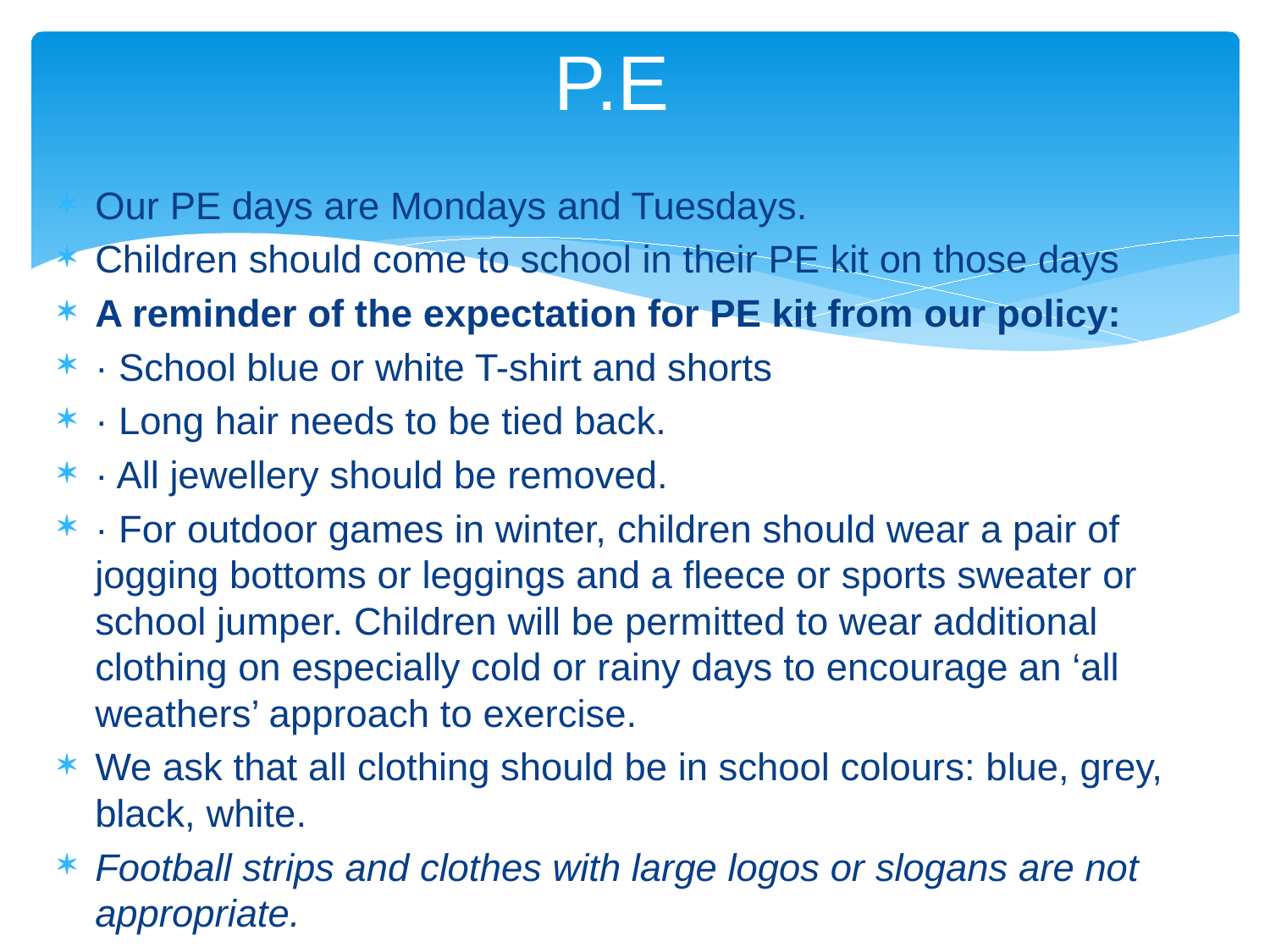

# P.E
Our PE days are Mondays and Tuesdays.
Children should come to school in their PE kit on those days
A reminder of the expectation for PE kit from our policy:
· School blue or white T-shirt and shorts
· Long hair needs to be tied back.
· All jewellery should be removed.
· For outdoor games in winter, children should wear a pair of jogging bottoms or leggings and a fleece or sports sweater or school jumper. Children will be permitted to wear additional clothing on especially cold or rainy days to encourage an ‘all weathers’ approach to exercise.
We ask that all clothing should be in school colours: blue, grey, black, white.
Football strips and clothes with large logos or slogans are not appropriate.